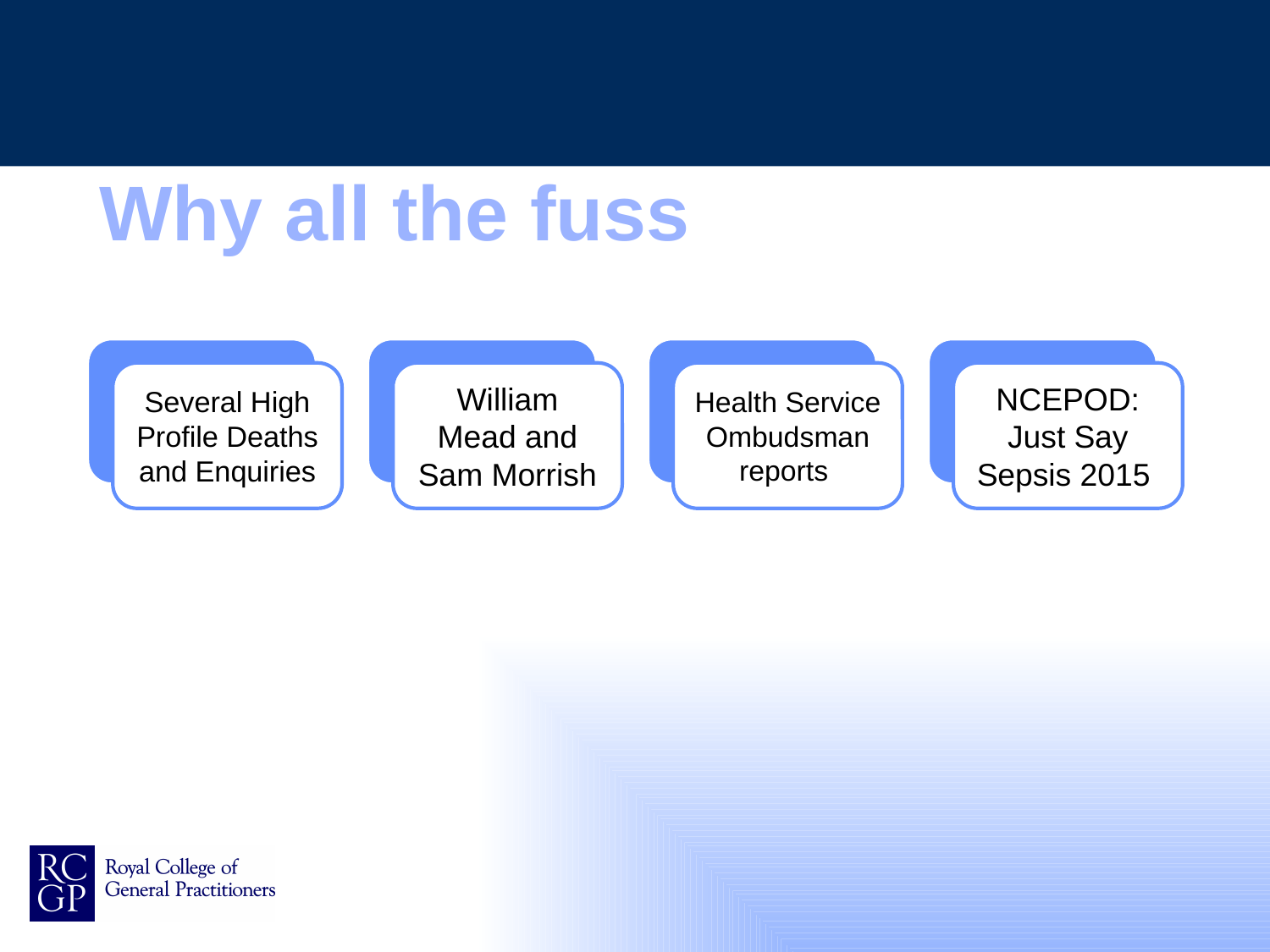

# Why all the fuss
Several High Profile Deaths and Enquiries
William Mead and Sam Morrish
Health Service Ombudsman reports
NCEPOD: Just Say Sepsis 2015